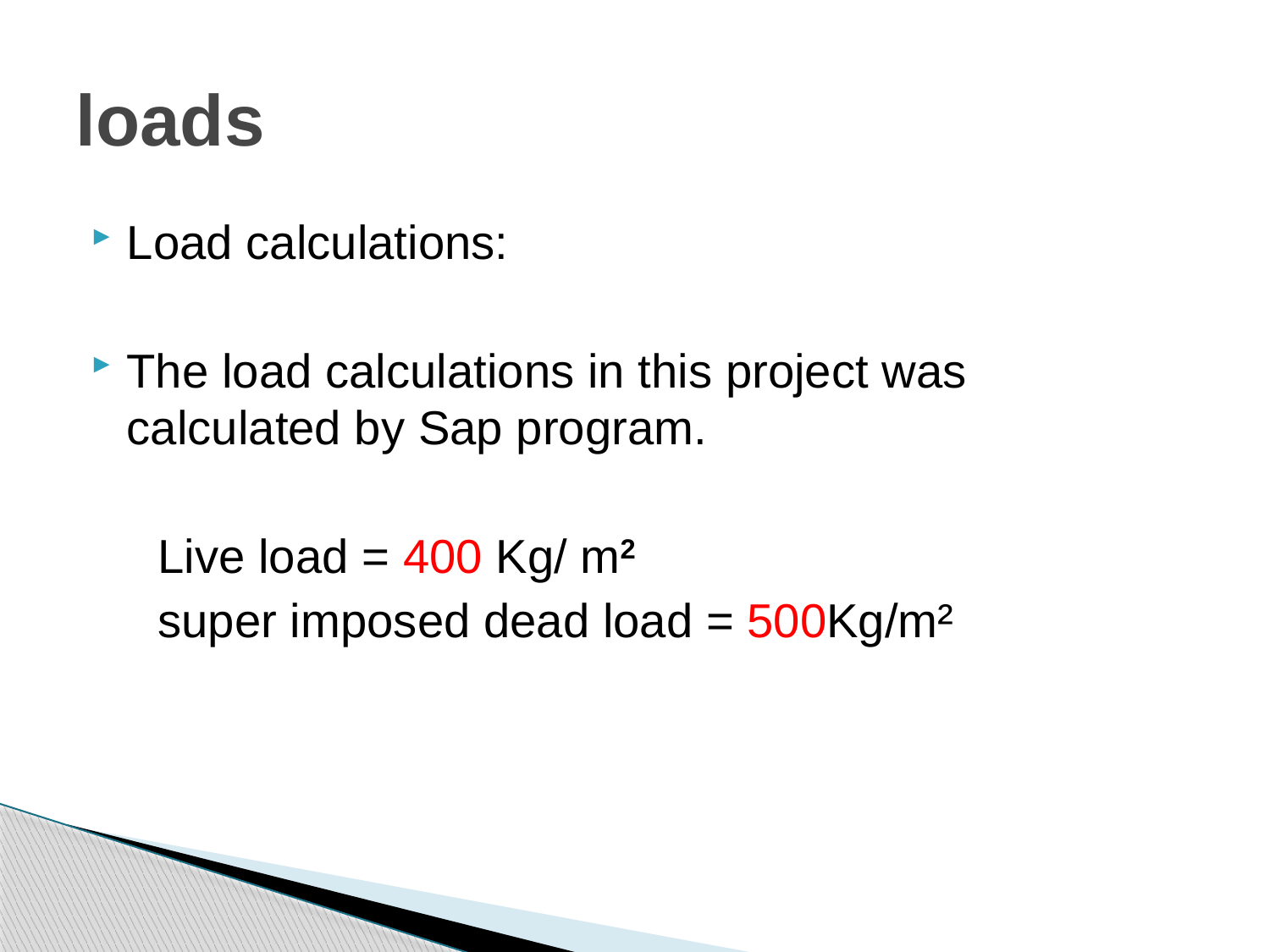

# loads
Load calculations:

The load calculations in this project was calculated by Sap program.

     Live load = 400 Kg/ m2
     super imposed dead load = 500Kg/m²